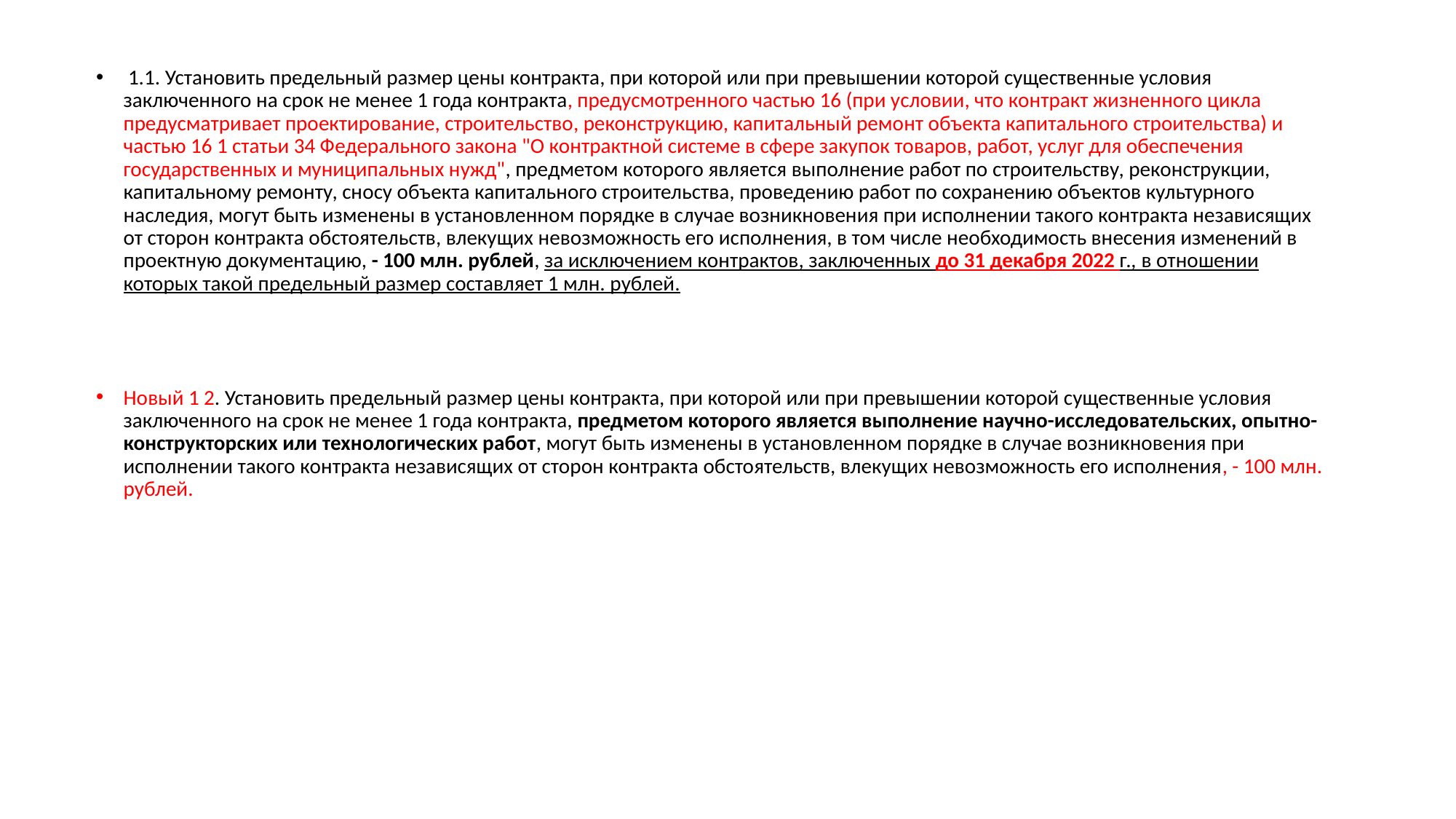

1.1. Установить предельный размер цены контракта, при которой или при превышении которой существенные условия заключенного на срок не менее 1 года контракта, предусмотренного частью 16 (при условии, что контракт жизненного цикла предусматривает проектирование, строительство, реконструкцию, капитальный ремонт объекта капитального строительства) и частью 16 1 статьи 34 Федерального закона "О контрактной системе в сфере закупок товаров, работ, услуг для обеспечения государственных и муниципальных нужд", предметом которого является выполнение работ по строительству, реконструкции, капитальному ремонту, сносу объекта капитального строительства, проведению работ по сохранению объектов культурного наследия, могут быть изменены в установленном порядке в случае возникновения при исполнении такого контракта независящих от сторон контракта обстоятельств, влекущих невозможность его исполнения, в том числе необходимость внесения изменений в проектную документацию, - 100 млн. рублей, за исключением контрактов, заключенных до 31 декабря 2022 г., в отношении которых такой предельный размер составляет 1 млн. рублей.

Новый 1 2. Установить предельный размер цены контракта, при которой или при превышении которой существенные условия заключенного на срок не менее 1 года контракта, предметом которого является выполнение научно-исследовательских, опытно-конструкторских или технологических работ, могут быть изменены в установленном порядке в случае возникновения при исполнении такого контракта независящих от сторон контракта обстоятельств, влекущих невозможность его исполнения, - 100 млн. рублей.